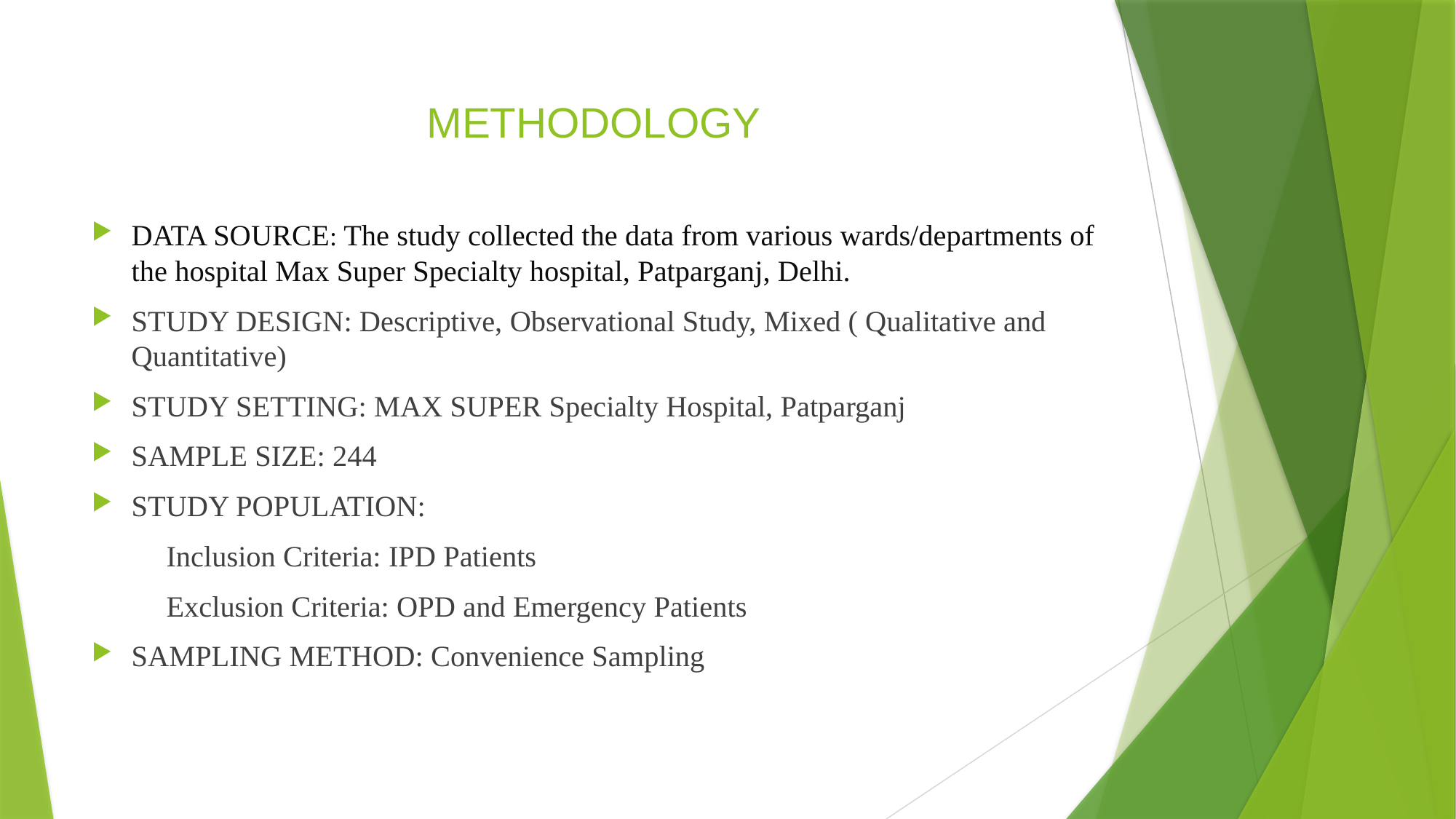

# METHODOLOGY
DATA SOURCE: The study collected the data from various wards/departments of the hospital Max Super Specialty hospital, Patparganj, Delhi.
STUDY DESIGN: Descriptive, Observational Study, Mixed ( Qualitative and Quantitative)
STUDY SETTING: MAX SUPER Specialty Hospital, Patparganj
SAMPLE SIZE: 244
STUDY POPULATION:
          Inclusion Criteria: IPD Patients
          Exclusion Criteria: OPD and Emergency Patients
SAMPLING METHOD: Convenience Sampling